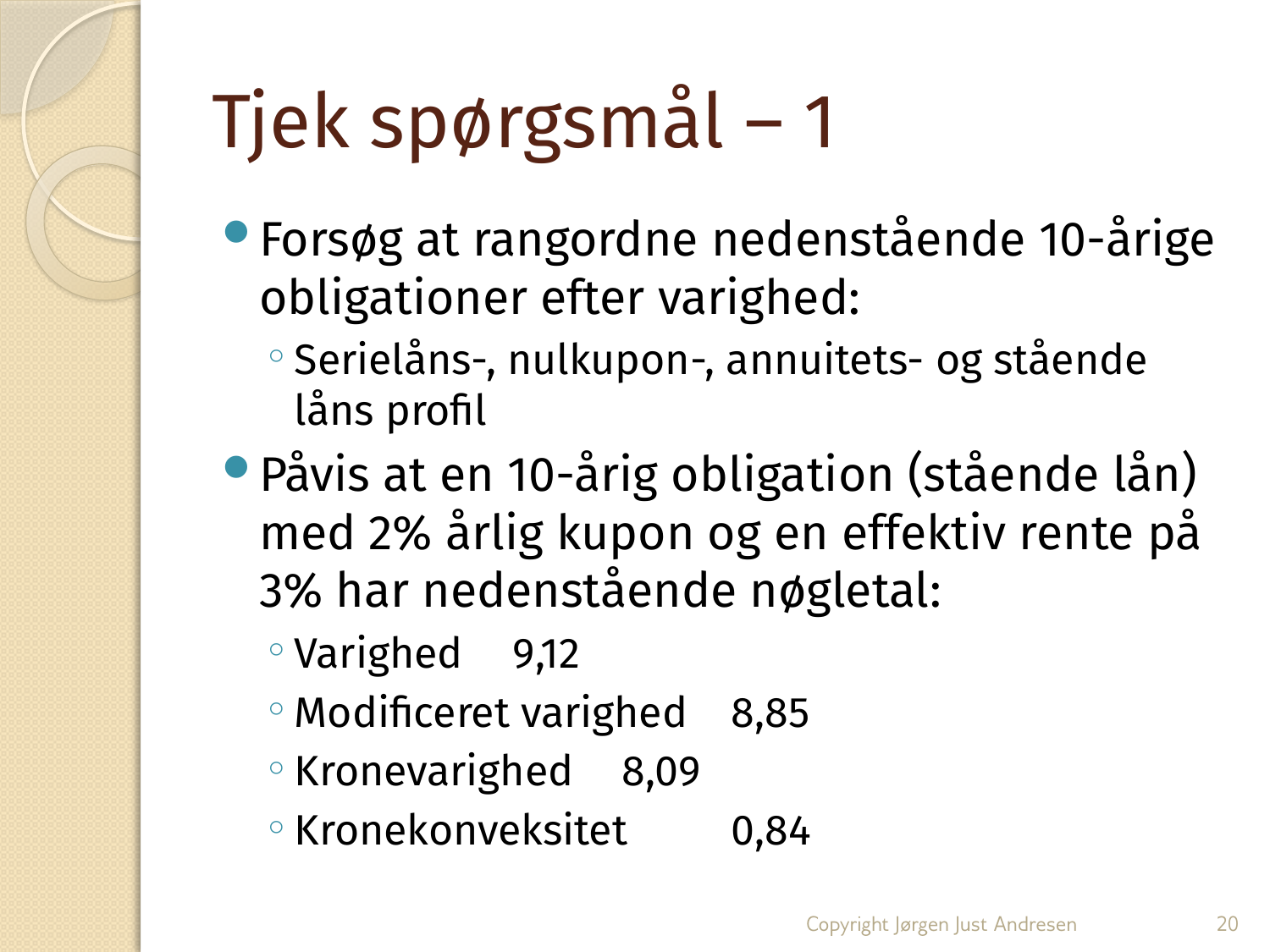

# Tjek spørgsmål – 1
Forsøg at rangordne nedenstående 10-årige obligationer efter varighed:
Serielåns-, nulkupon-, annuitets- og stående låns profil
Påvis at en 10-årig obligation (stående lån) med 2% årlig kupon og en effektiv rente på 3% har nedenstående nøgletal:
Varighed			9,12
Modificeret varighed	8,85
Kronevarighed		8,09
Kronekonveksitet		0,84

Copyright Jørgen Just Andresen
20